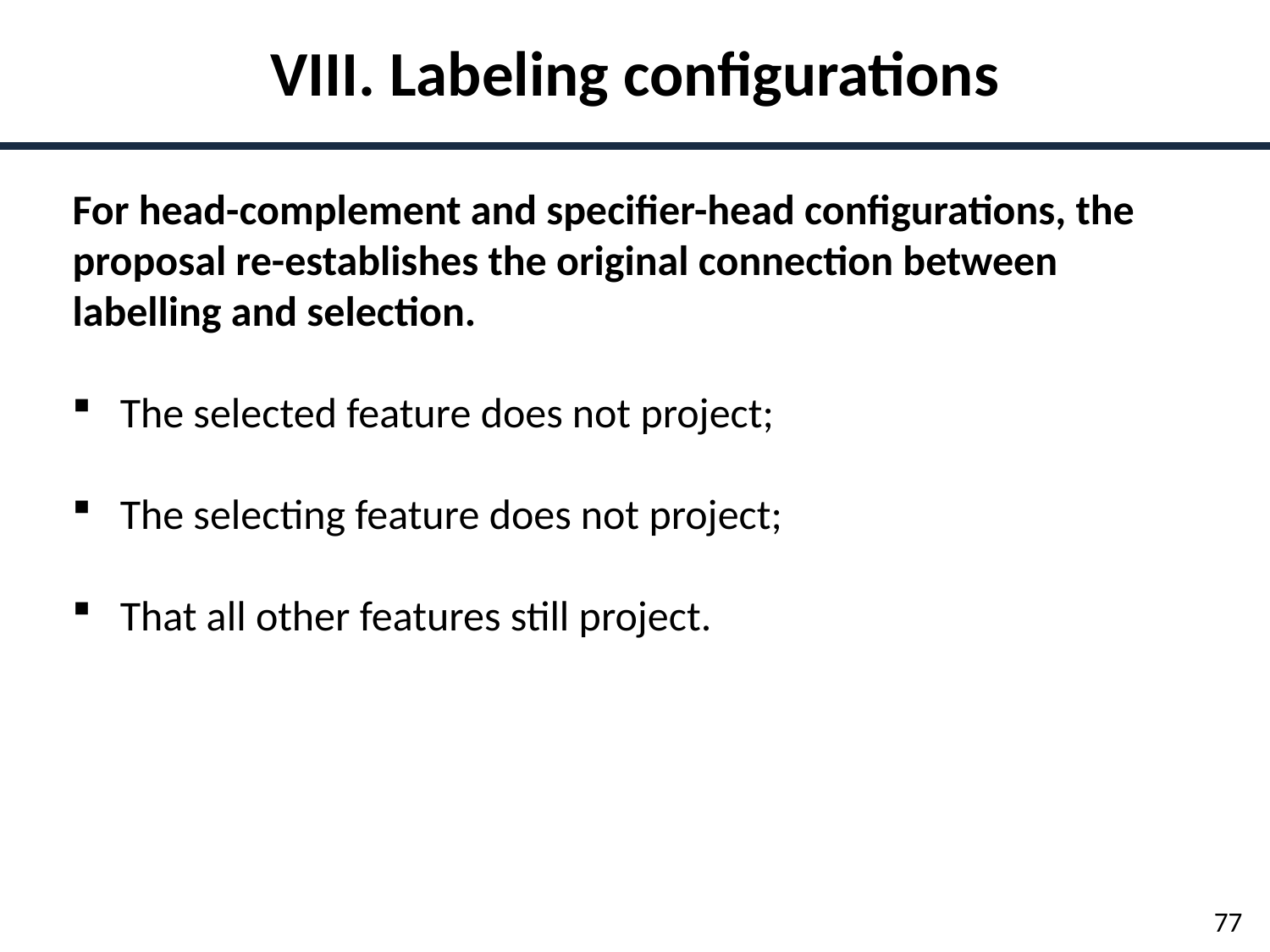

VIII. Labeling configurations
For head-complement and specifier-head configurations, the proposal re-establishes the original connection between labelling and selection.

The selected feature does not project;

The selecting feature does not project;

That all other features still project.

77